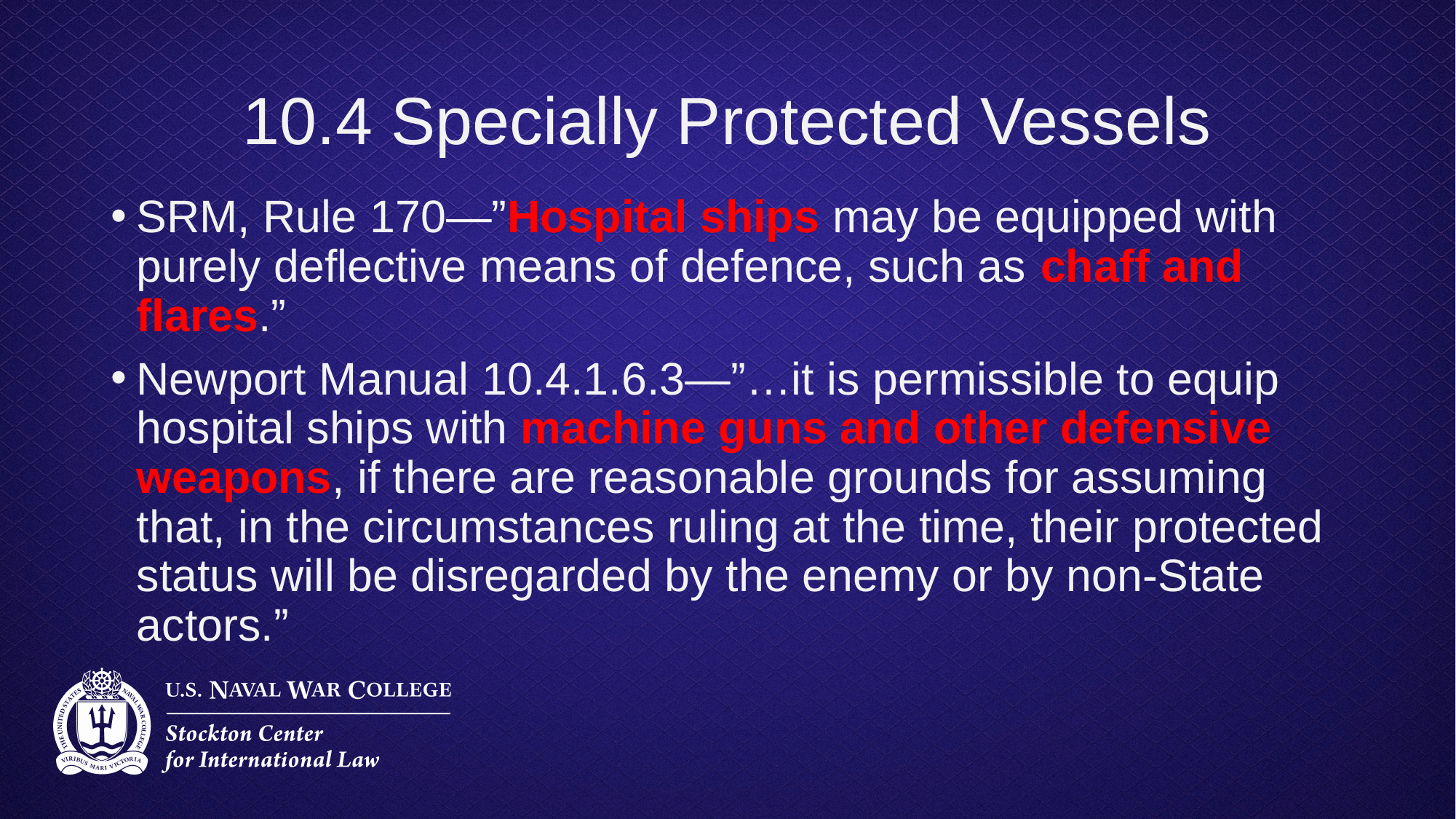

# 10.4 Specially Protected Vessels
SRM, Rule 170—”Hospital ships may be equipped with purely deflective means of defence, such as chaff and flares.”
Newport Manual 10.4.1.6.3—”…it is permissible to equip hospital ships with machine guns and other defensive weapons, if there are reasonable grounds for assuming that, in the circumstances ruling at the time, their protected status will be disregarded by the enemy or by non-State actors.”